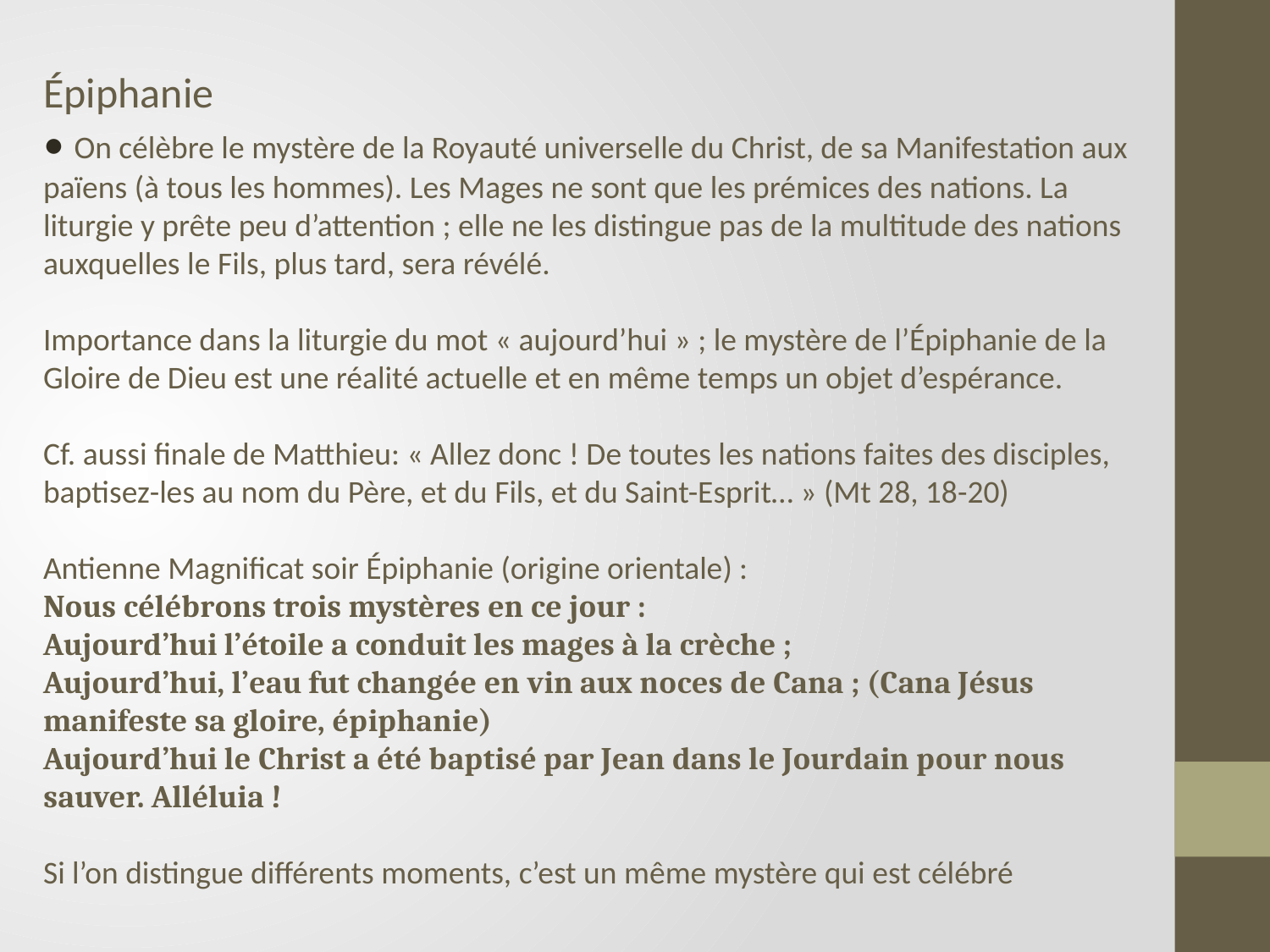

Épiphanie
• On célèbre le mystère de la Royauté universelle du Christ, de sa Manifestation aux païens (à tous les hommes). Les Mages ne sont que les prémices des nations. La liturgie y prête peu d’attention ; elle ne les distingue pas de la multitude des nations auxquelles le Fils, plus tard, sera révélé.

Importance dans la liturgie du mot « aujourd’hui » ; le mystère de l’Épiphanie de la Gloire de Dieu est une réalité actuelle et en même temps un objet d’espérance.

Cf. aussi finale de Matthieu: « Allez donc ! De toutes les nations faites des disciples, baptisez-les au nom du Père, et du Fils, et du Saint-Esprit… » (Mt 28, 18-20)

Antienne Magnificat soir Épiphanie (origine orientale) :
Nous célébrons trois mystères en ce jour :
Aujourd’hui l’étoile a conduit les mages à la crèche ;
Aujourd’hui, l’eau fut changée en vin aux noces de Cana ; (Cana Jésus manifeste sa gloire, épiphanie)
Aujourd’hui le Christ a été baptisé par Jean dans le Jourdain pour nous sauver. Alléluia !

Si l’on distingue différents moments, c’est un même mystère qui est célébré

.